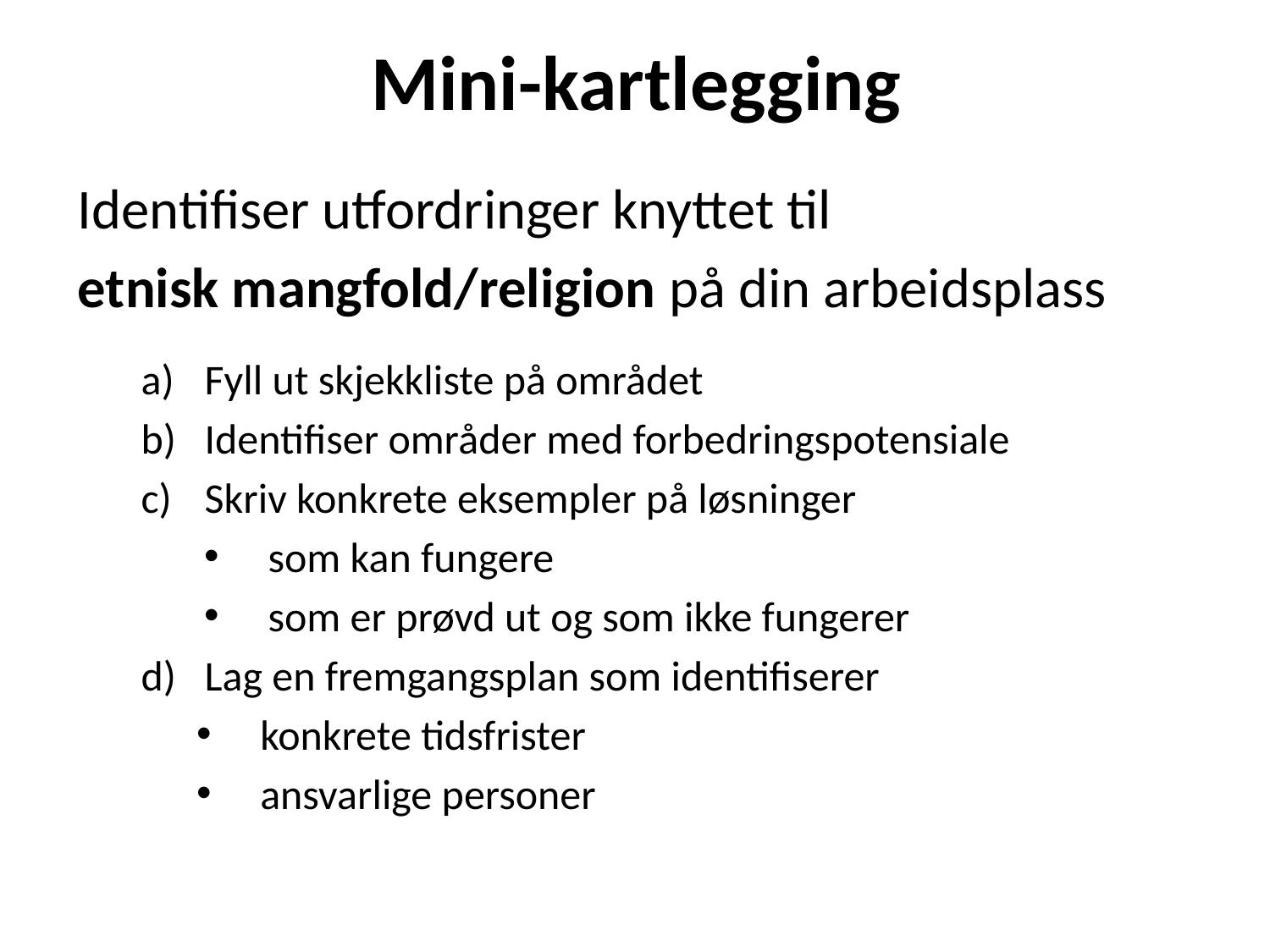

# Mini-kartlegging
Identifiser utfordringer knyttet til
etnisk mangfold/religion på din arbeidsplass

Fyll ut skjekkliste på området
Identifiser områder med forbedringspotensiale
Skriv konkrete eksempler på løsninger
som kan fungere
som er prøvd ut og som ikke fungerer
Lag en fremgangsplan som identifiserer
konkrete tidsfrister
ansvarlige personer